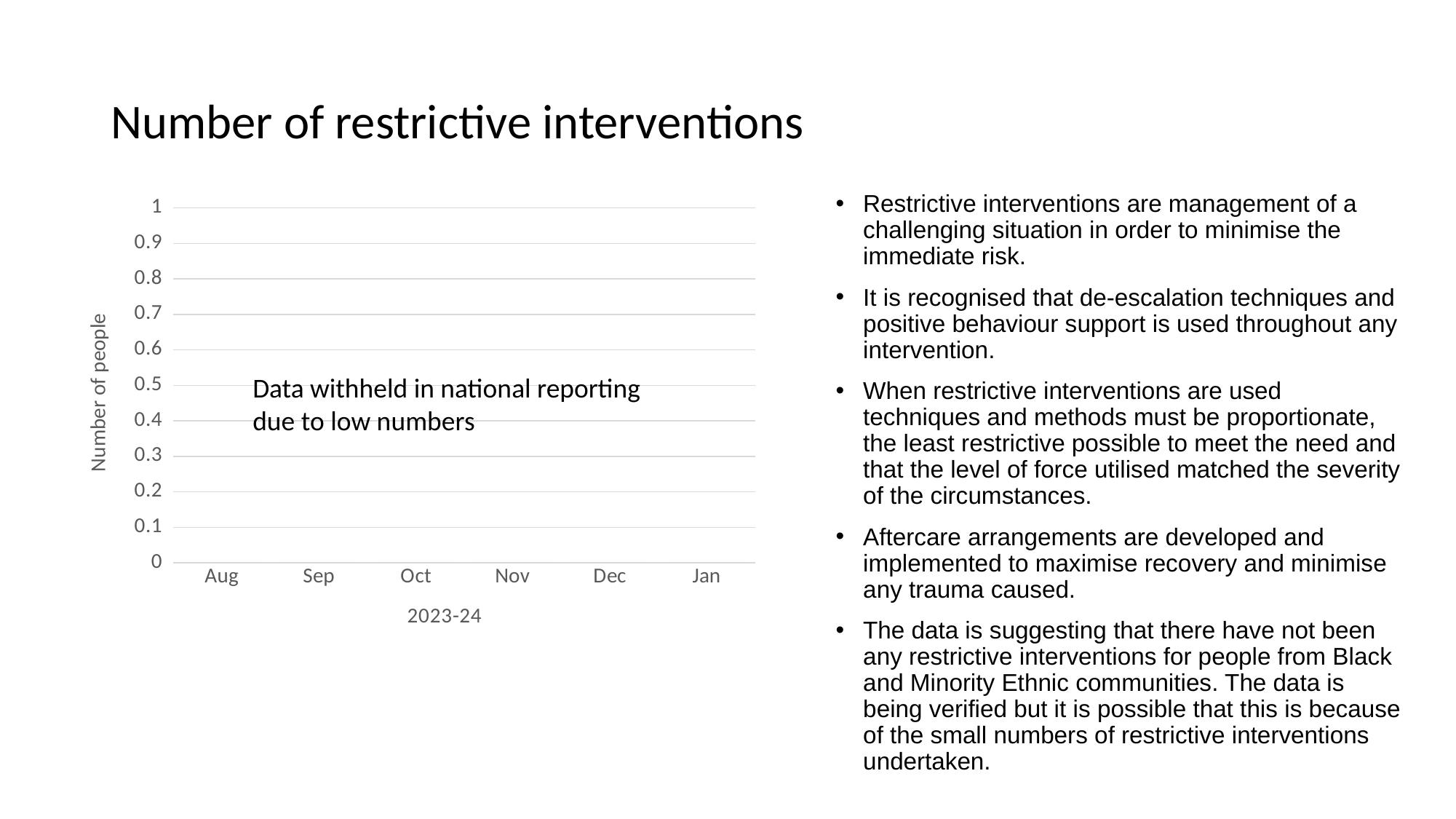

# Number of restrictive interventions

### Chart

| Category | BAME |
|---|---|
| Aug | 0.0 |
| Sep | 0.0 |
| Oct | 0.0 |
| Nov | 0.0 |
| Dec | 0.0 |
| Jan | 0.0 |
Restrictive interventions are management of a challenging situation in order to minimise the immediate risk.
It is recognised that de-escalation techniques and positive behaviour support is used throughout any intervention.
When restrictive interventions are used techniques and methods must be proportionate, the least restrictive possible to meet the need and that the level of force utilised matched the severity of the circumstances.
Aftercare arrangements are developed and implemented to maximise recovery and minimise any trauma caused.
The data is suggesting that there have not been any restrictive interventions for people from Black and Minority Ethnic communities. The data is being verified but it is possible that this is because of the small numbers of restrictive interventions undertaken.

Data withheld in national reporting due to low numbers